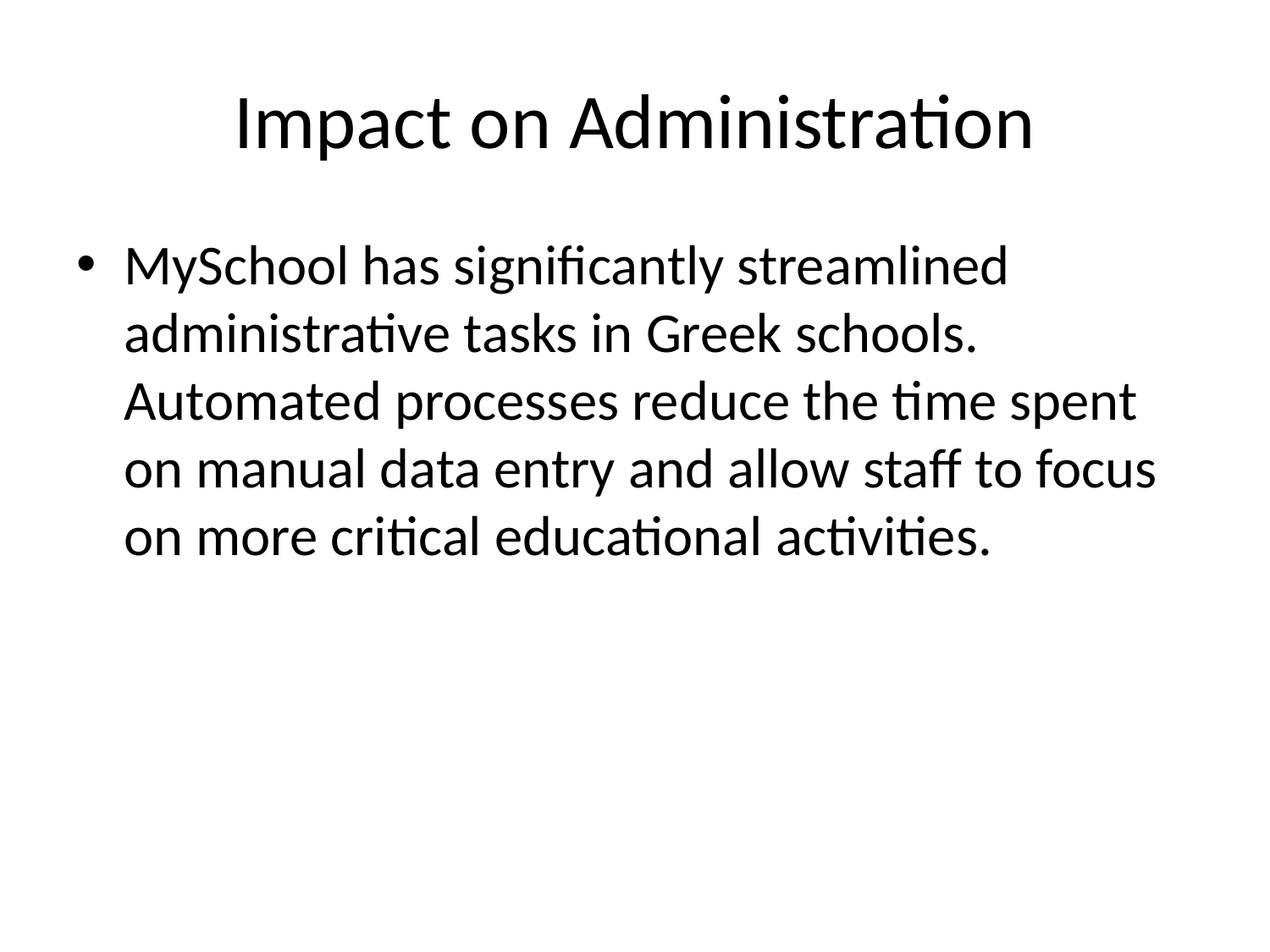

# Impact on Administration
MySchool has significantly streamlined administrative tasks in Greek schools. Automated processes reduce the time spent on manual data entry and allow staff to focus on more critical educational activities.